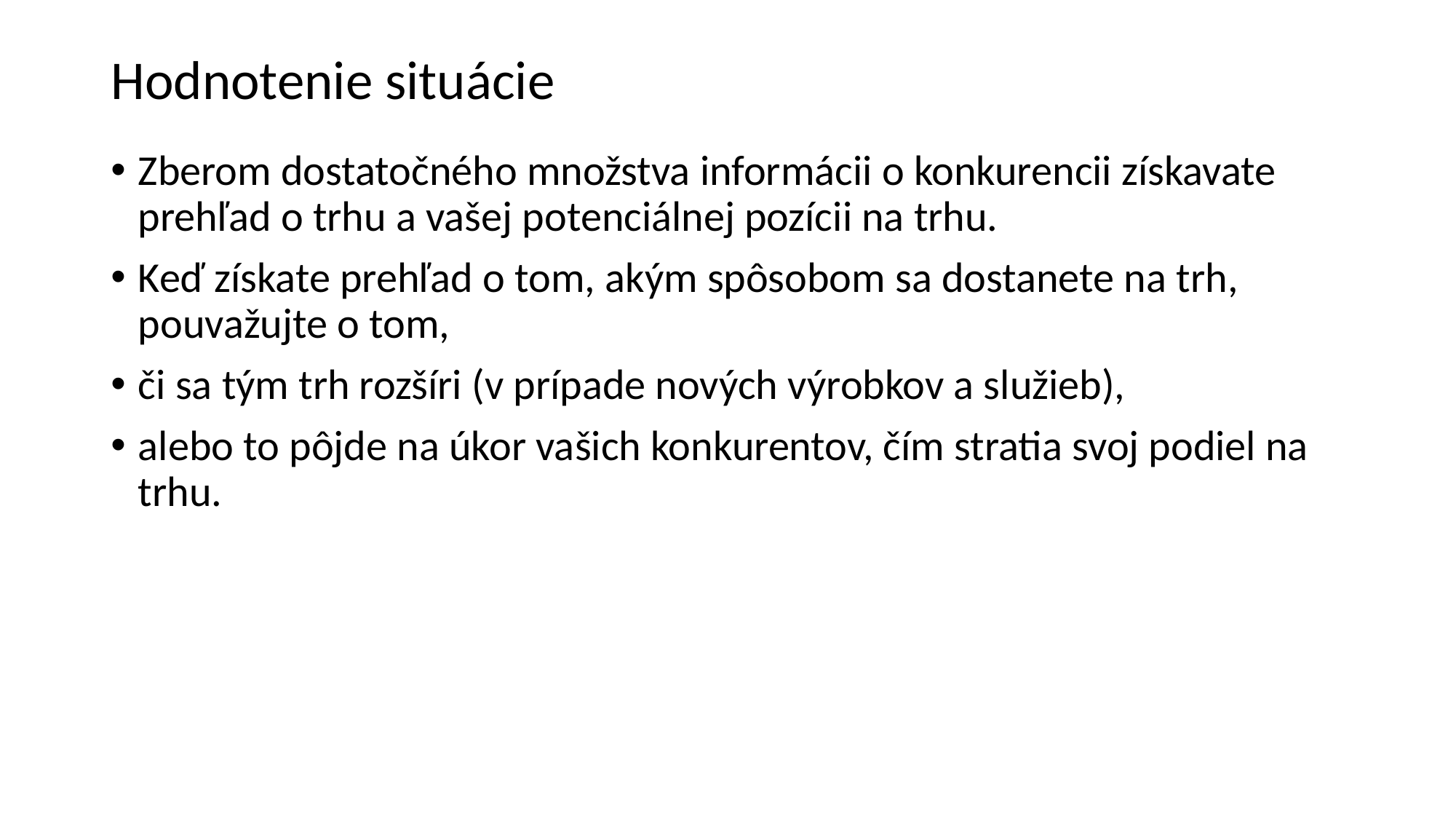

# Hodnotenie situácie
Zberom dostatočného množstva informácii o konkurencii získavate prehľad o trhu a vašej potenciálnej pozícii na trhu.
Keď získate prehľad o tom, akým spôsobom sa dostanete na trh, pouvažujte o tom,
či sa tým trh rozšíri (v prípade nových výrobkov a služieb),
alebo to pôjde na úkor vašich konkurentov, čím stratia svoj podiel na trhu.